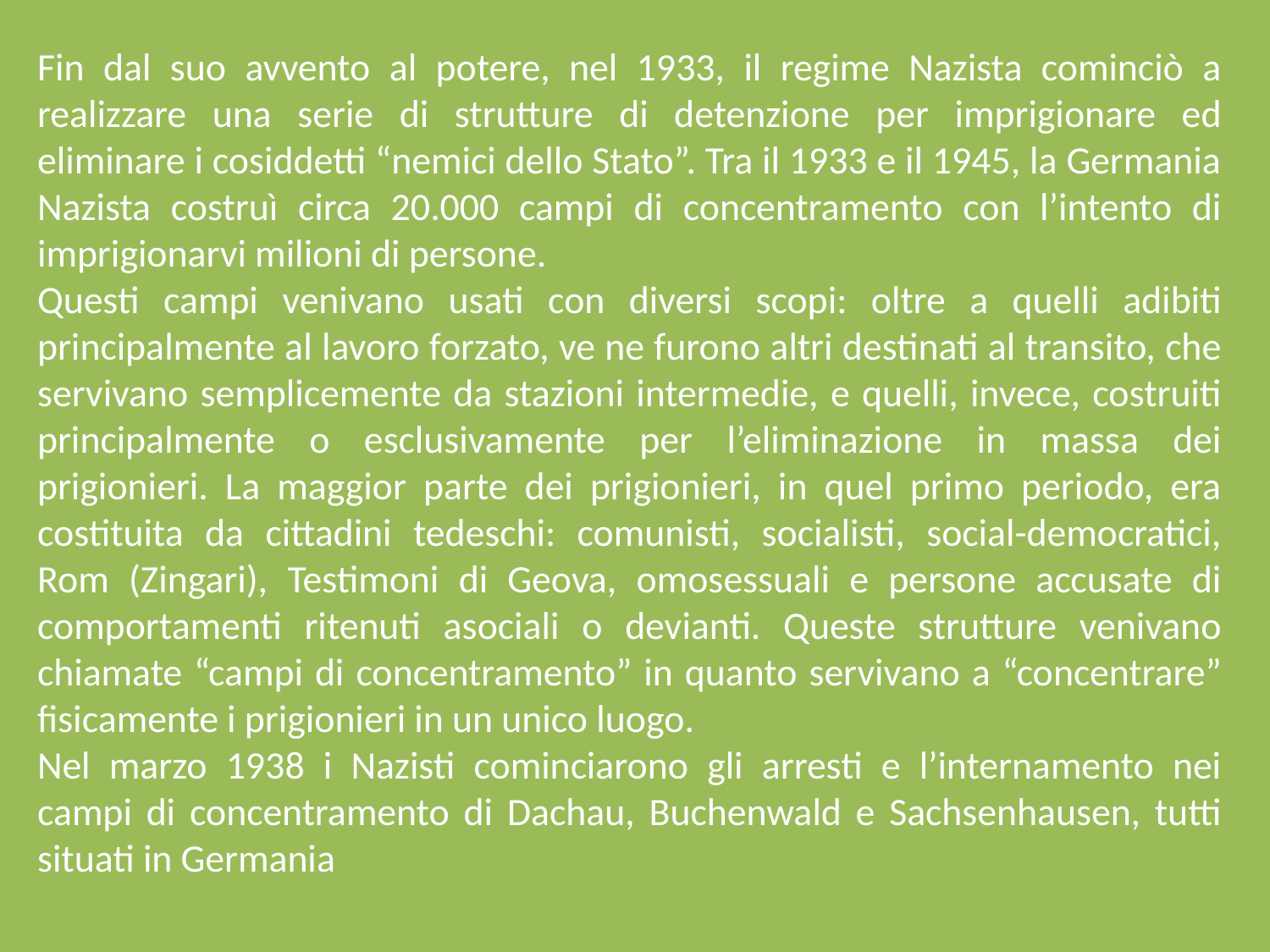

Fin dal suo avvento al potere, nel 1933, il regime Nazista cominciò a realizzare una serie di strutture di detenzione per imprigionare ed eliminare i cosiddetti “nemici dello Stato”. Tra il 1933 e il 1945, la Germania Nazista costruì circa 20.000 campi di concentramento con l’intento di imprigionarvi milioni di persone.
Questi campi venivano usati con diversi scopi: oltre a quelli adibiti principalmente al lavoro forzato, ve ne furono altri destinati al transito, che servivano semplicemente da stazioni intermedie, e quelli, invece, costruiti principalmente o esclusivamente per l’eliminazione in massa dei prigionieri. La maggior parte dei prigionieri, in quel primo periodo, era costituita da cittadini tedeschi: comunisti, socialisti, social-democratici, Rom (Zingari), Testimoni di Geova, omosessuali e persone accusate di comportamenti ritenuti asociali o devianti. Queste strutture venivano chiamate “campi di concentramento” in quanto servivano a “concentrare” fisicamente i prigionieri in un unico luogo.
Nel marzo 1938 i Nazisti cominciarono gli arresti e l’internamento nei campi di concentramento di Dachau, Buchenwald e Sachsenhausen, tutti situati in Germania